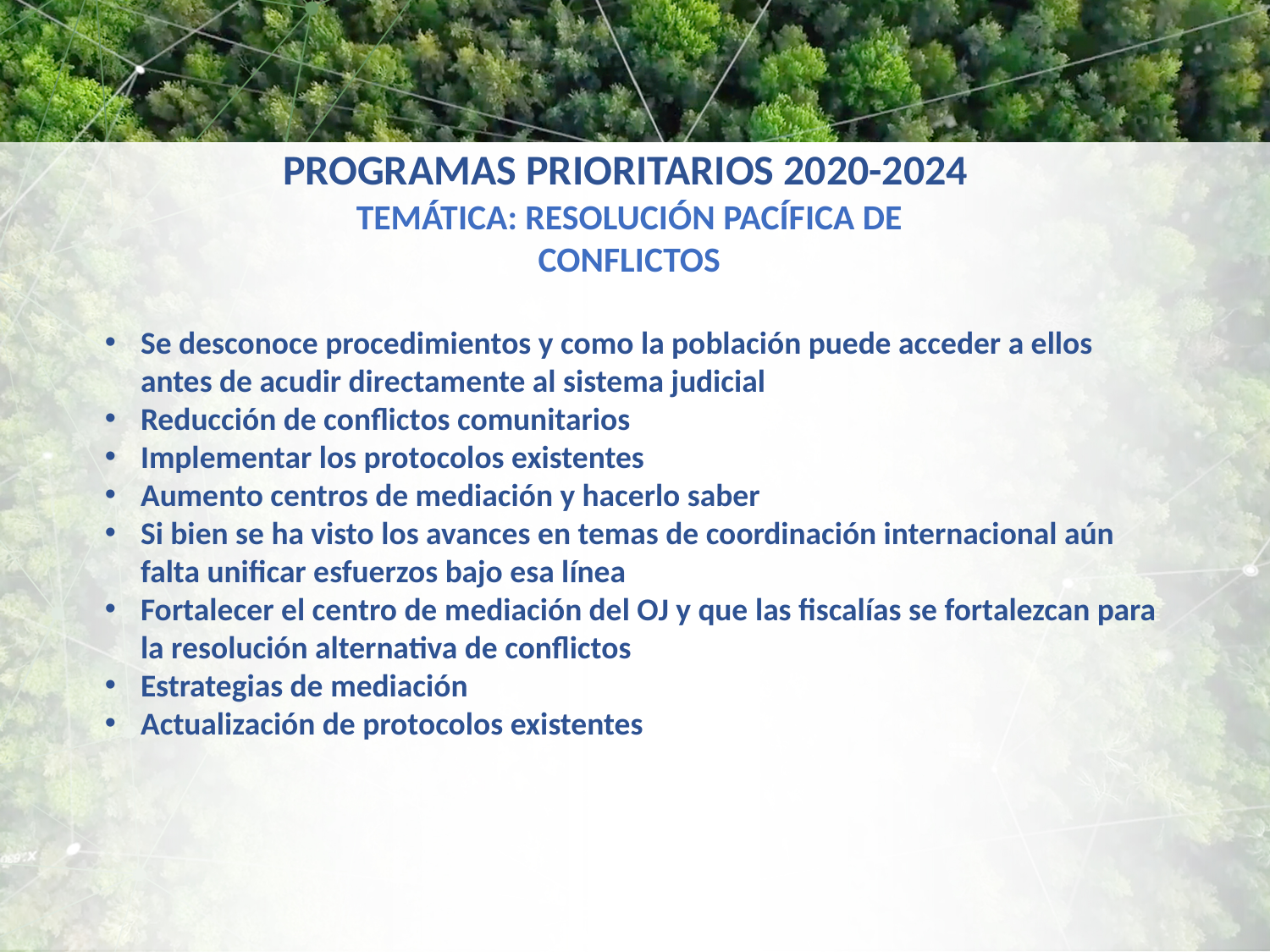

# PROGRAMAS PRIORITARIOS 2020-2024
TEMÁTICA: RESOLUCIÓN PACÍFICA DE CONFLICTOS
Se desconoce procedimientos y como la población puede acceder a ellos antes de acudir directamente al sistema judicial
Reducción de conflictos comunitarios
Implementar los protocolos existentes
Aumento centros de mediación y hacerlo saber
Si bien se ha visto los avances en temas de coordinación internacional aún falta unificar esfuerzos bajo esa línea
Fortalecer el centro de mediación del OJ y que las fiscalías se fortalezcan para la resolución alternativa de conflictos
Estrategias de mediación
Actualización de protocolos existentes